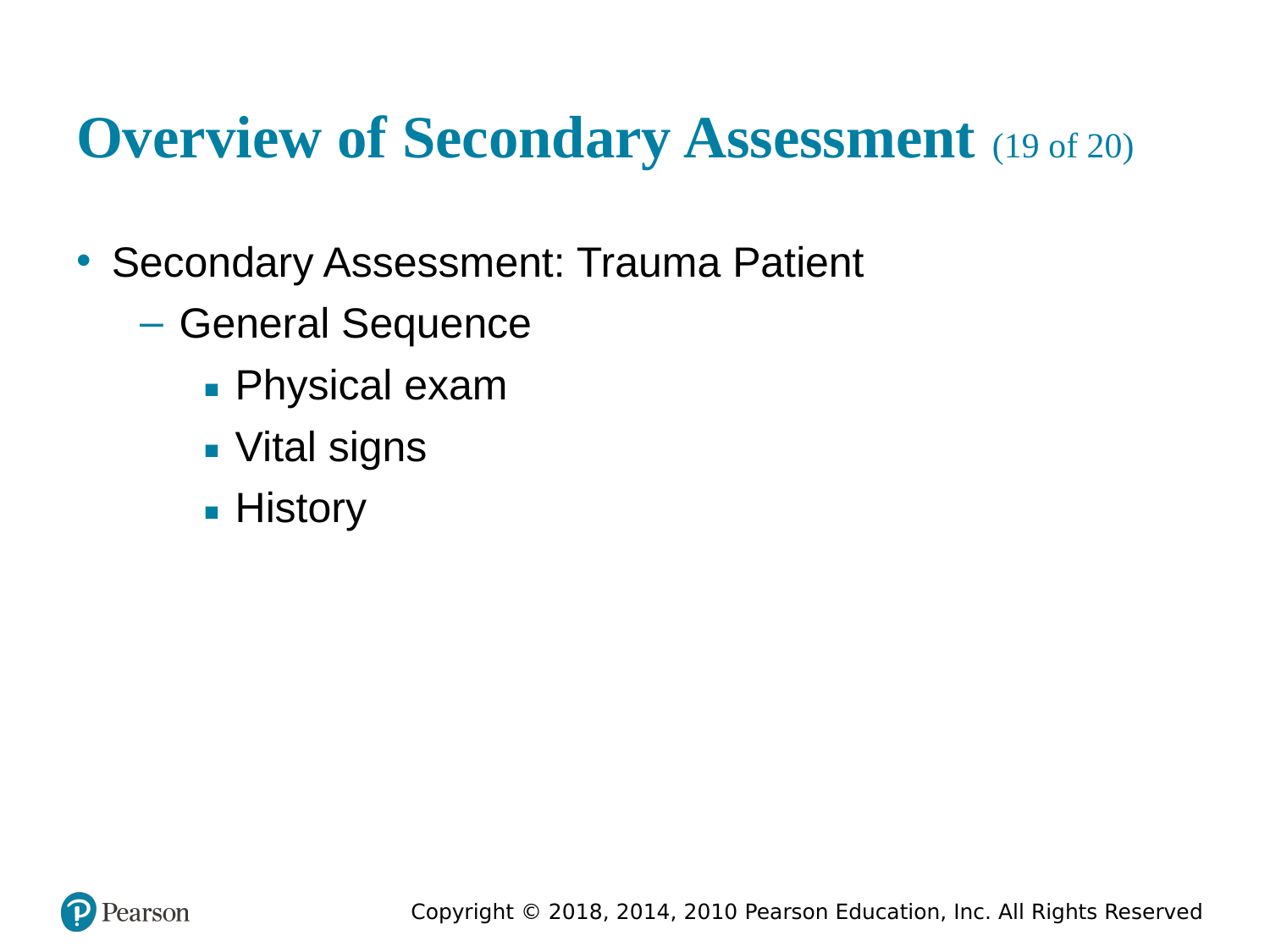

# Overview of Secondary Assessment (19 of 20)
Secondary Assessment: Trauma Patient
General Sequence
Physical exam
Vital signs
History